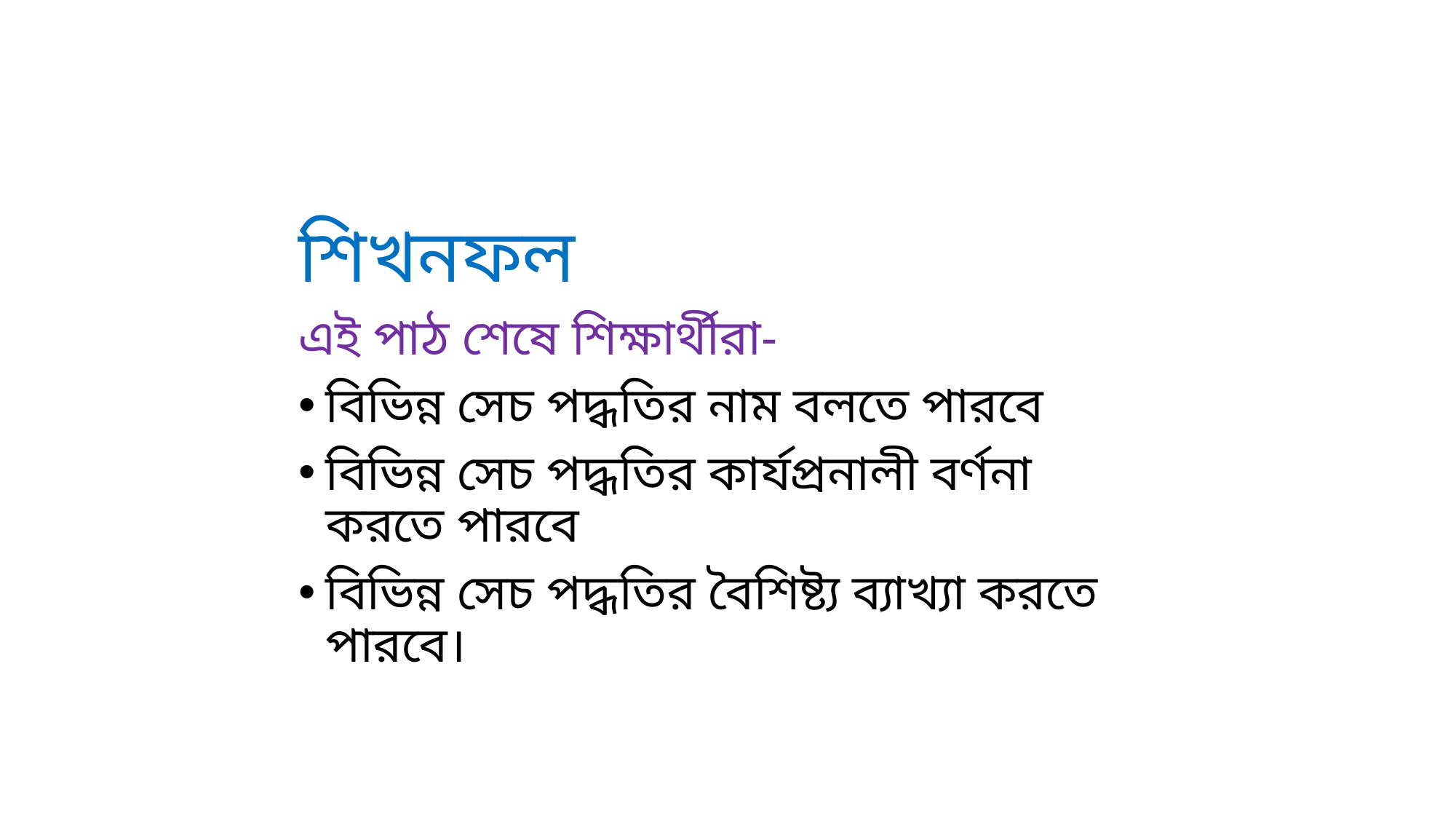

শিখনফল
এই পাঠ শেষে শিক্ষার্থীরা-
বিভিন্ন সেচ পদ্ধতির নাম বলতে পারবে
বিভিন্ন সেচ পদ্ধতির কার্যপ্রনালী বর্ণনা করতে পারবে
বিভিন্ন সেচ পদ্ধতির বৈশিষ্ট্য ব্যাখ্যা করতে পারবে।